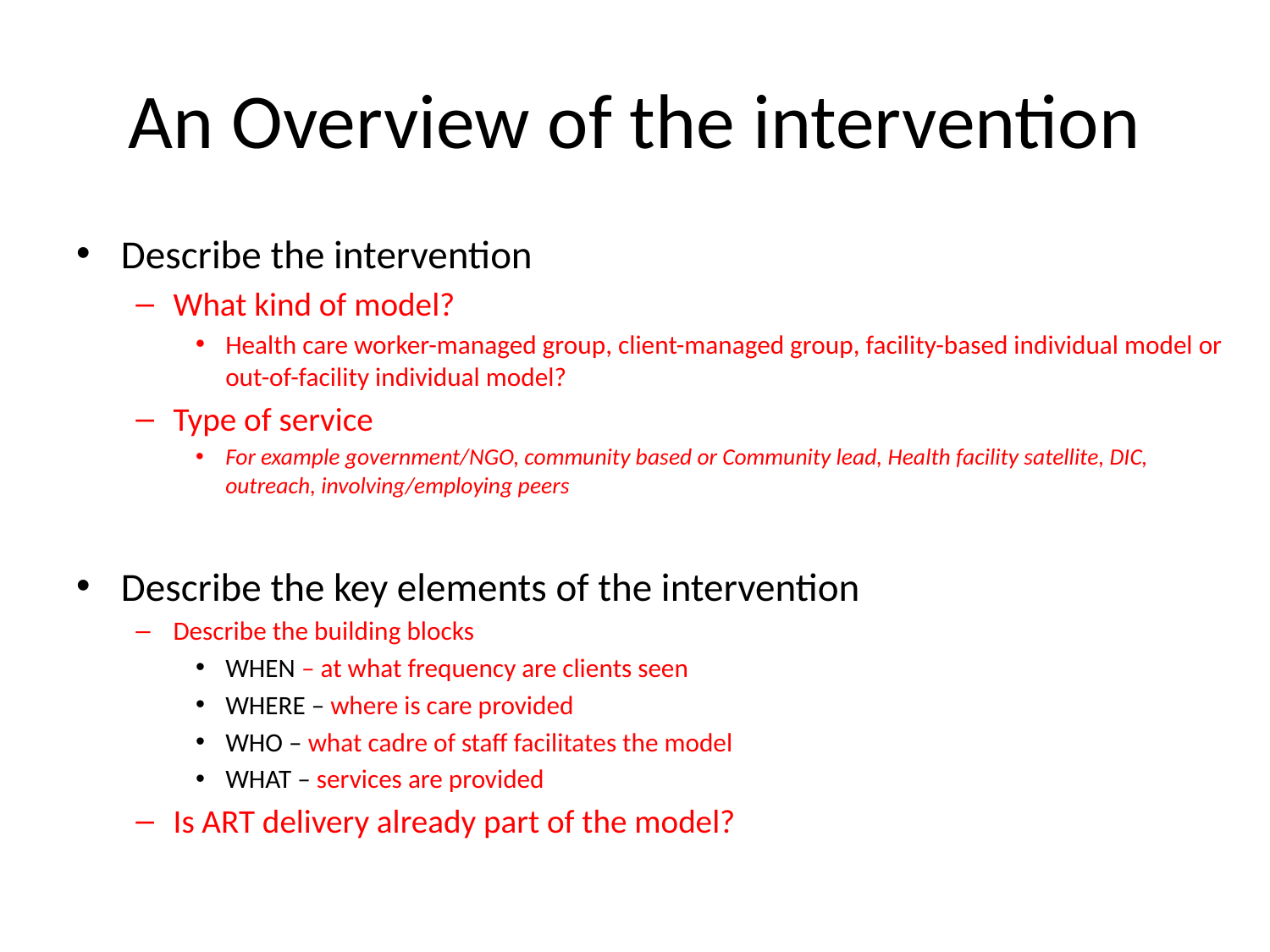

# An Overview of the intervention
Describe the intervention
What kind of model?
Health care worker-managed group, client-managed group, facility-based individual model or out-of-facility individual model?
Type of service
For example government/NGO, community based or Community lead, Health facility satellite, DIC, outreach, involving/employing peers

Describe the key elements of the intervention
Describe the building blocks
WHEN – at what frequency are clients seen
WHERE – where is care provided
WHO – what cadre of staff facilitates the model
WHAT – services are provided
Is ART delivery already part of the model?